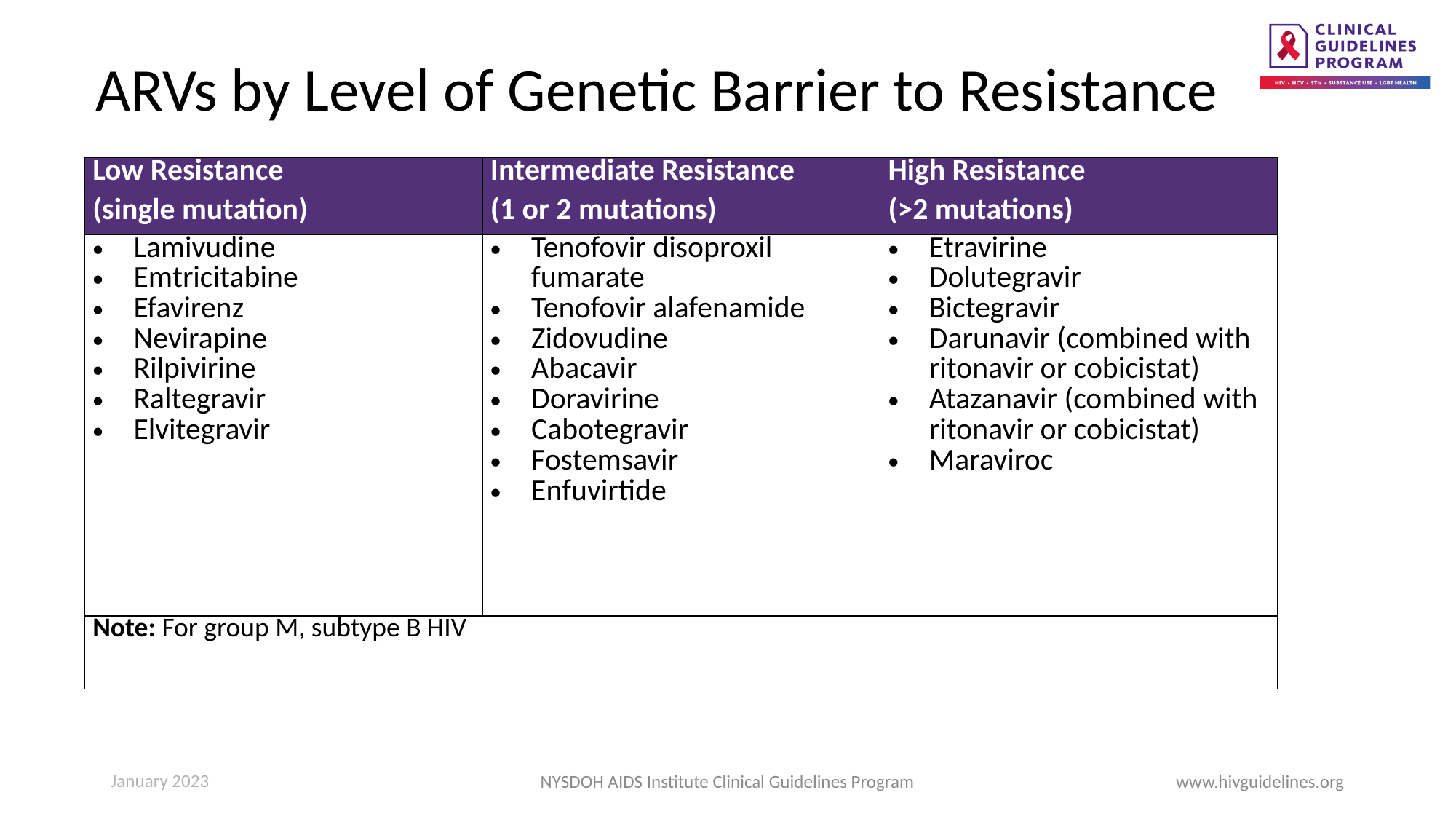

# ARVs by Level of Genetic Barrier to Resistance
| Low Resistance (single mutation) | Intermediate Resistance (1 or 2 mutations) | High Resistance (>2 mutations) |
| --- | --- | --- |
| Lamivudine Emtricitabine Efavirenz Nevirapine Rilpivirine Raltegravir Elvitegravir | Tenofovir disoproxil fumarate Tenofovir alafenamide Zidovudine Abacavir Doravirine Cabotegravir Fostemsavir Enfuvirtide | Etravirine Dolutegravir Bictegravir Darunavir (combined with ritonavir or cobicistat) Atazanavir (combined with ritonavir or cobicistat) Maraviroc |
| Note: For group M, subtype B HIV |  |  |
NYSDOH AIDS Institute Clinical Guidelines Program
www.hivguidelines.org
January 2023